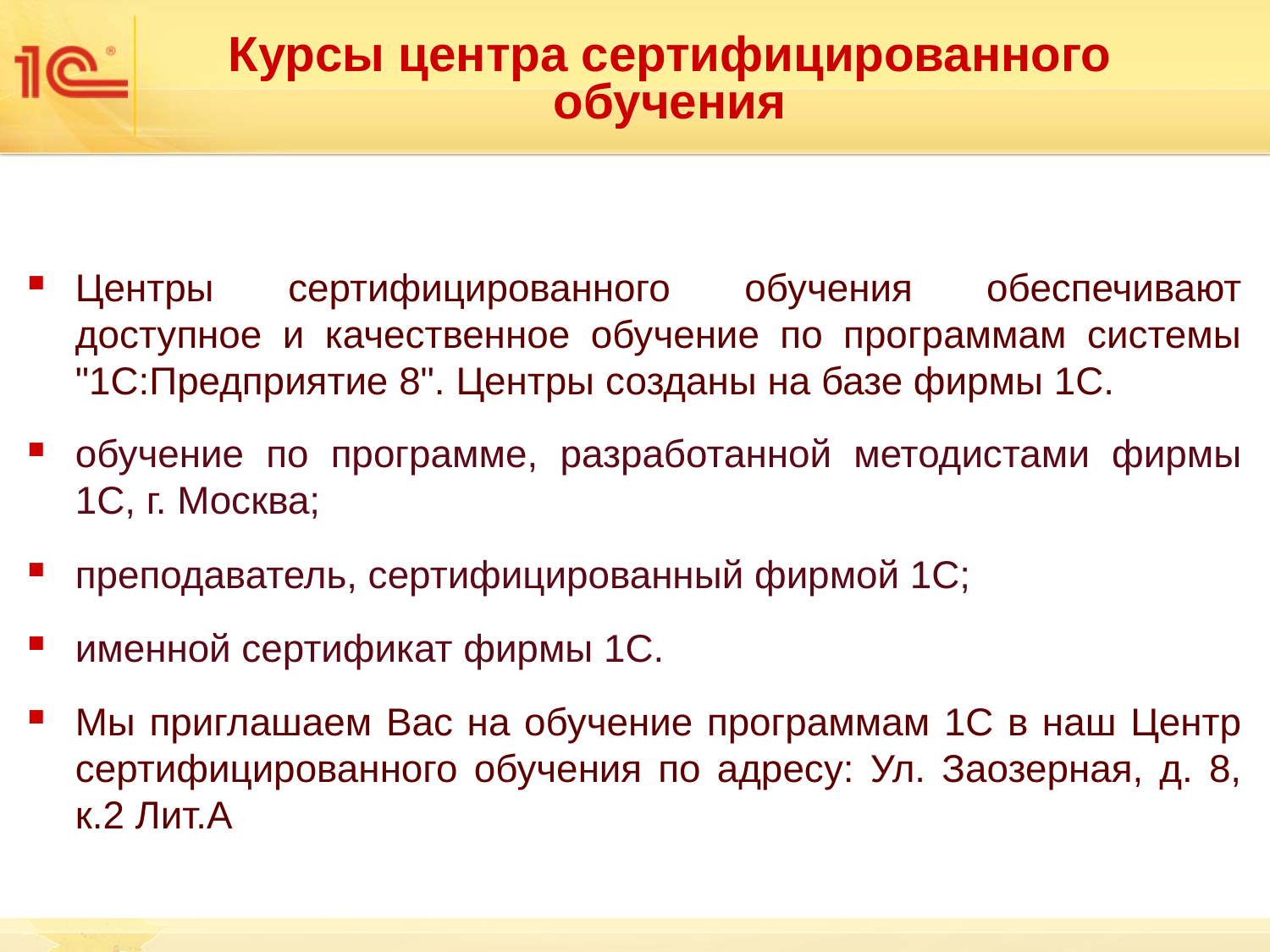

# Курсы центра сертифицированного обучения
Центры сертифицированного обучения обеспечивают доступное и качественное обучение по программам системы "1С:Предприятие 8". Центры созданы на базе фирмы 1С.
обучение по программе, разработанной методистами фирмы 1С, г. Москва;
преподаватель, сертифицированный фирмой 1С;
именной сертификат фирмы 1С.
Мы приглашаем Вас на обучение программам 1С в наш Центр сертифицированного обучения по адресу: Ул. Заозерная, д. 8, к.2 Лит.А